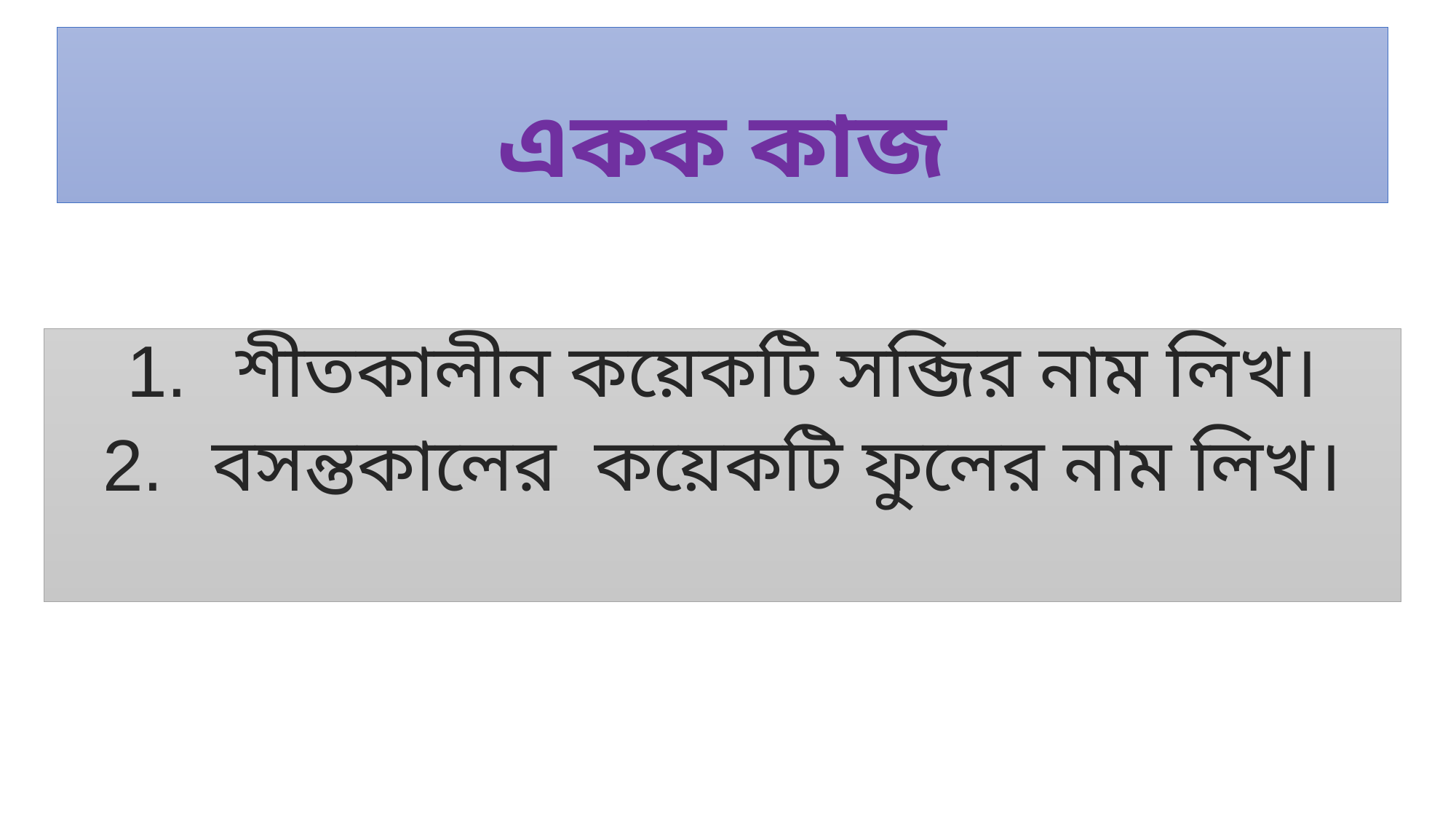

# একক কাজ
শীতকালীন কয়েকটি সব্জির নাম লিখ।
বসন্তকালের  কয়েকটি ফুলের নাম লিখ।